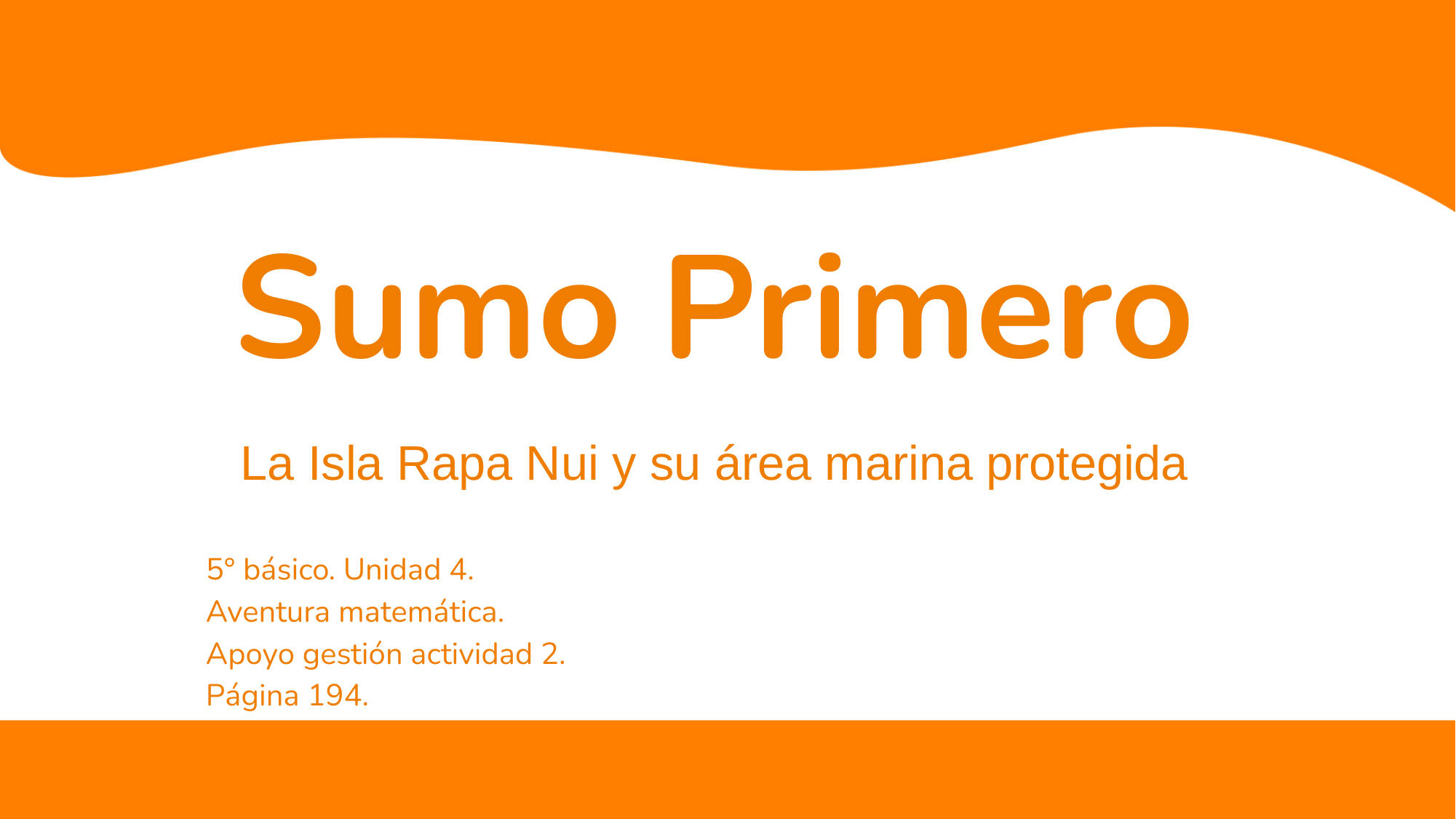

Sumo Primero
La Isla Rapa Nui y su área marina protegida
5° básico. Unidad 4.
Aventura matemática.
Apoyo gestión actividad 2.
Página 194.